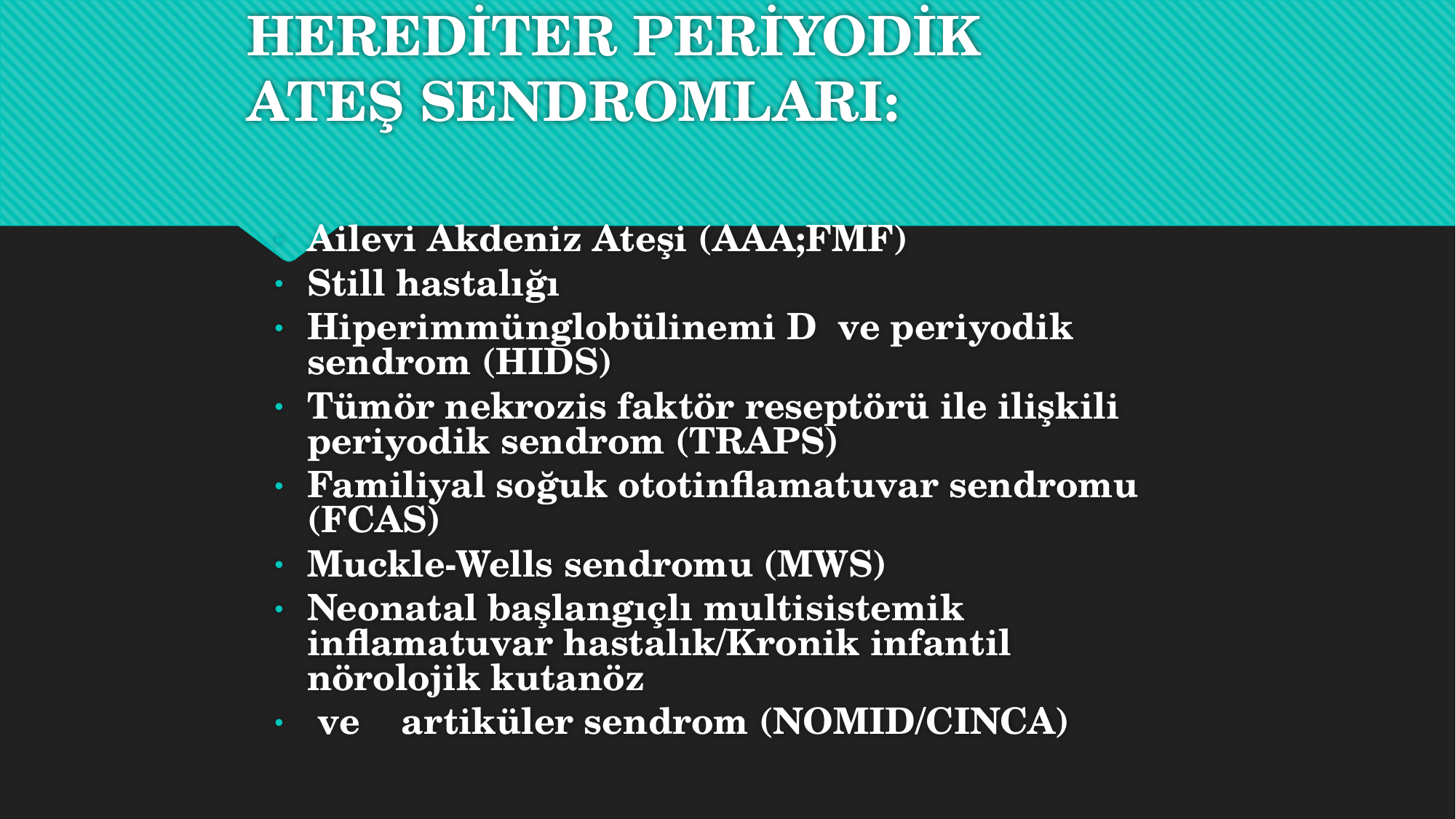

# HEREDİTER PERİYODİK ATEŞ SENDROMLARI:
Ailevi Akdeniz Ateşi (AAA;FMF)
Still hastalığı
Hiperimmünglobülinemi D  ve periyodik sendrom (HIDS)
Tümör nekrozis faktör reseptörü ile ilişkili periyodik sendrom (TRAPS)
Familiyal soğuk ototinflamatuvar sendromu (FCAS)
Muckle-Wells sendromu (MWS)
Neonatal başlangıçlı multisistemik inflamatuvar hastalık/Kronik infantil nörolojik kutanöz
 ve    artiküler sendrom (NOMID/CINCA)